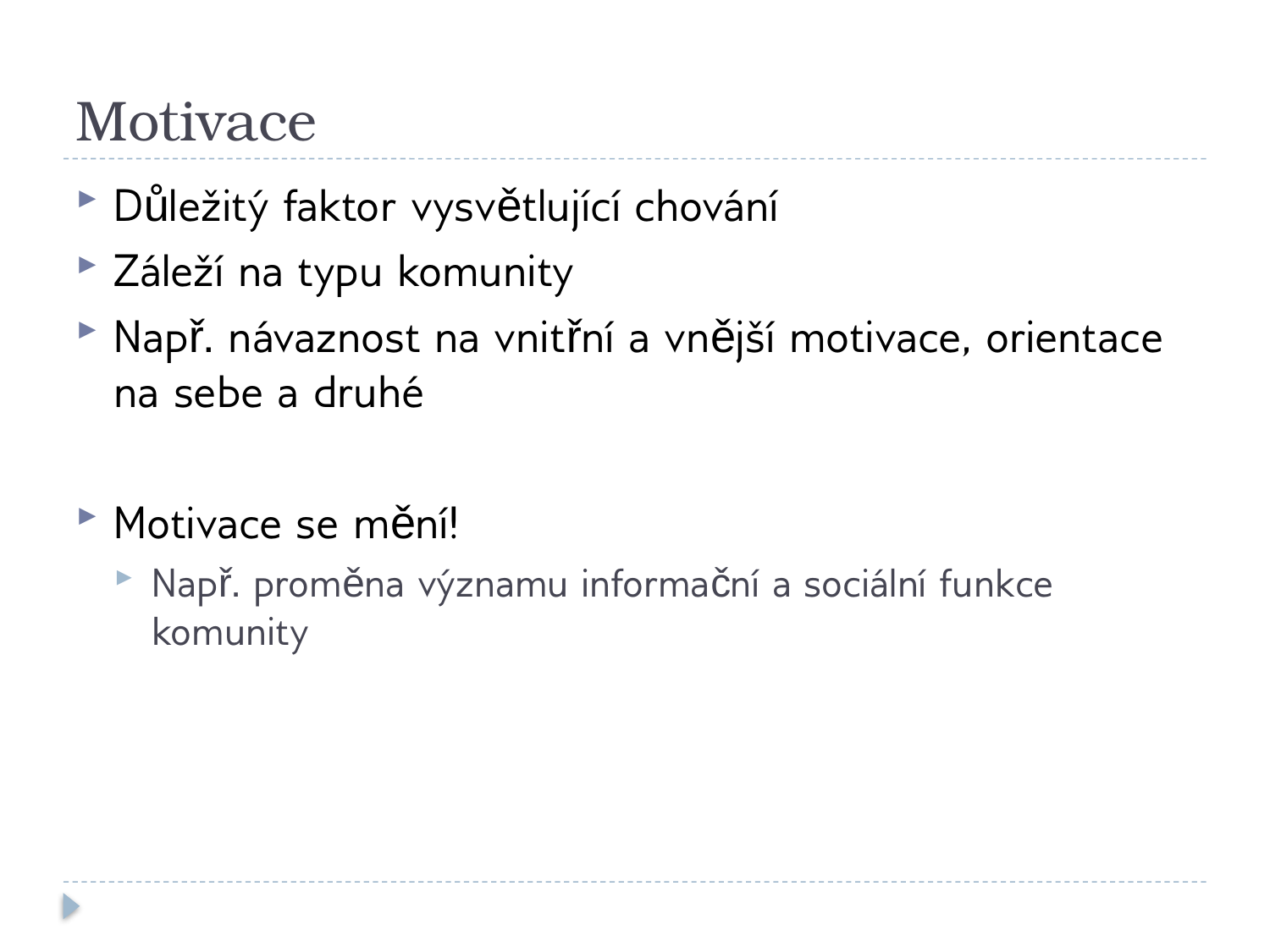

# Motivace
Důležitý faktor vysvětlující chování
Záleží na typu komunity
Např. návaznost na vnitřní a vnější motivace, orientace na sebe a druhé

Motivace se mění!
Např. proměna významu informační a sociální funkce komunity